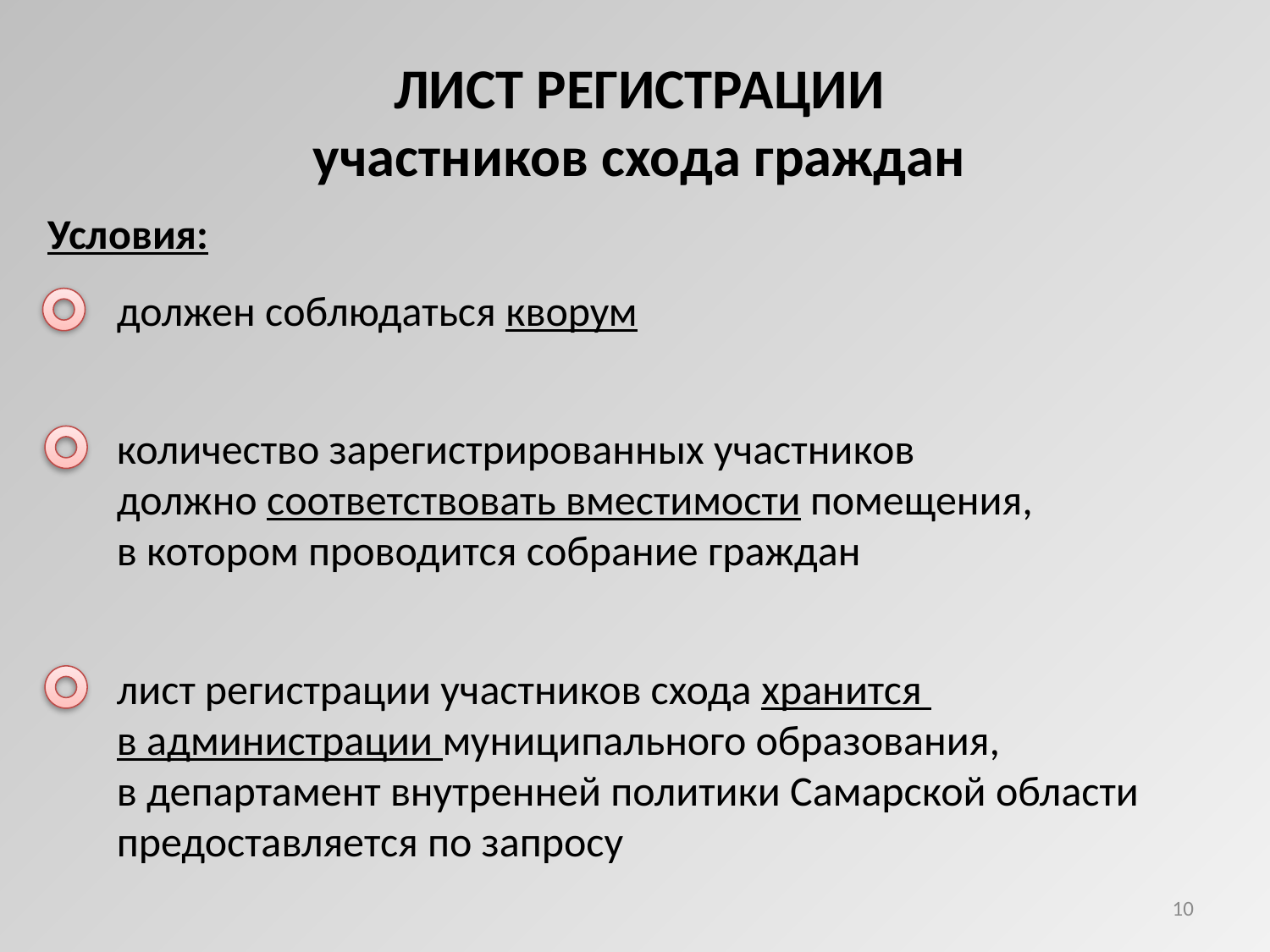

ЛИСТ РЕГИСТРАЦИИ
участников схода граждан
Условия:
должен соблюдаться кворум

количество зарегистрированных участников
должно соответствовать вместимости помещения,
в котором проводится собрание граждан

лист регистрации участников схода хранится
в администрации муниципального образования,
в департамент внутренней политики Самарской области предоставляется по запросу

10